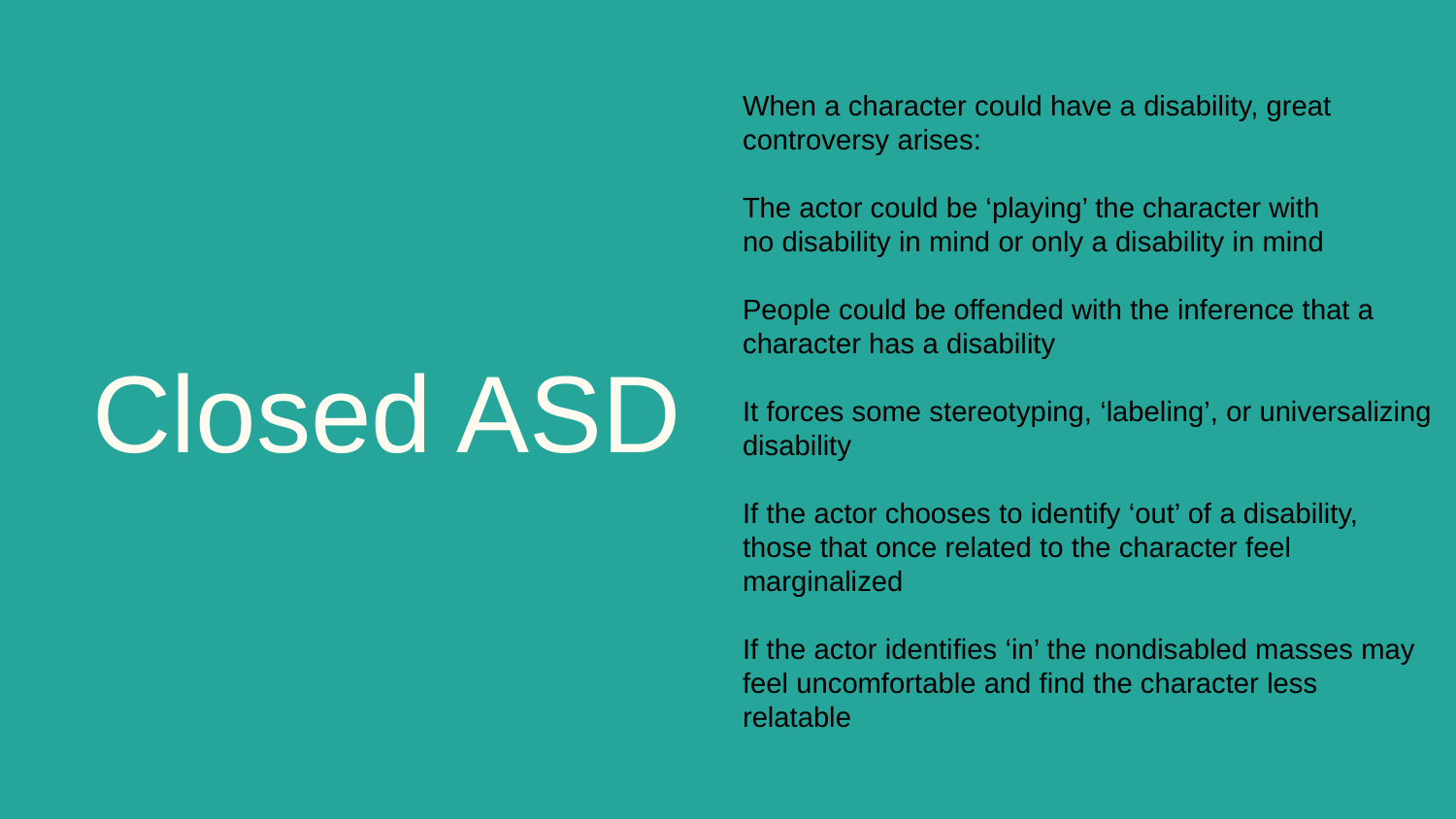

When a character could have a disability, great controversy arises:

The actor could be ‘playing’ the character with
no disability in mind or only a disability in mind

People could be offended with the inference that a character has a disability

It forces some stereotyping, ‘labeling’, or universalizing disability

If the actor chooses to identify ‘out’ of a disability, those that once related to the character feel marginalized

If the actor identifies ‘in’ the nondisabled masses may feel uncomfortable and find the character less relatable

# Closed ASD